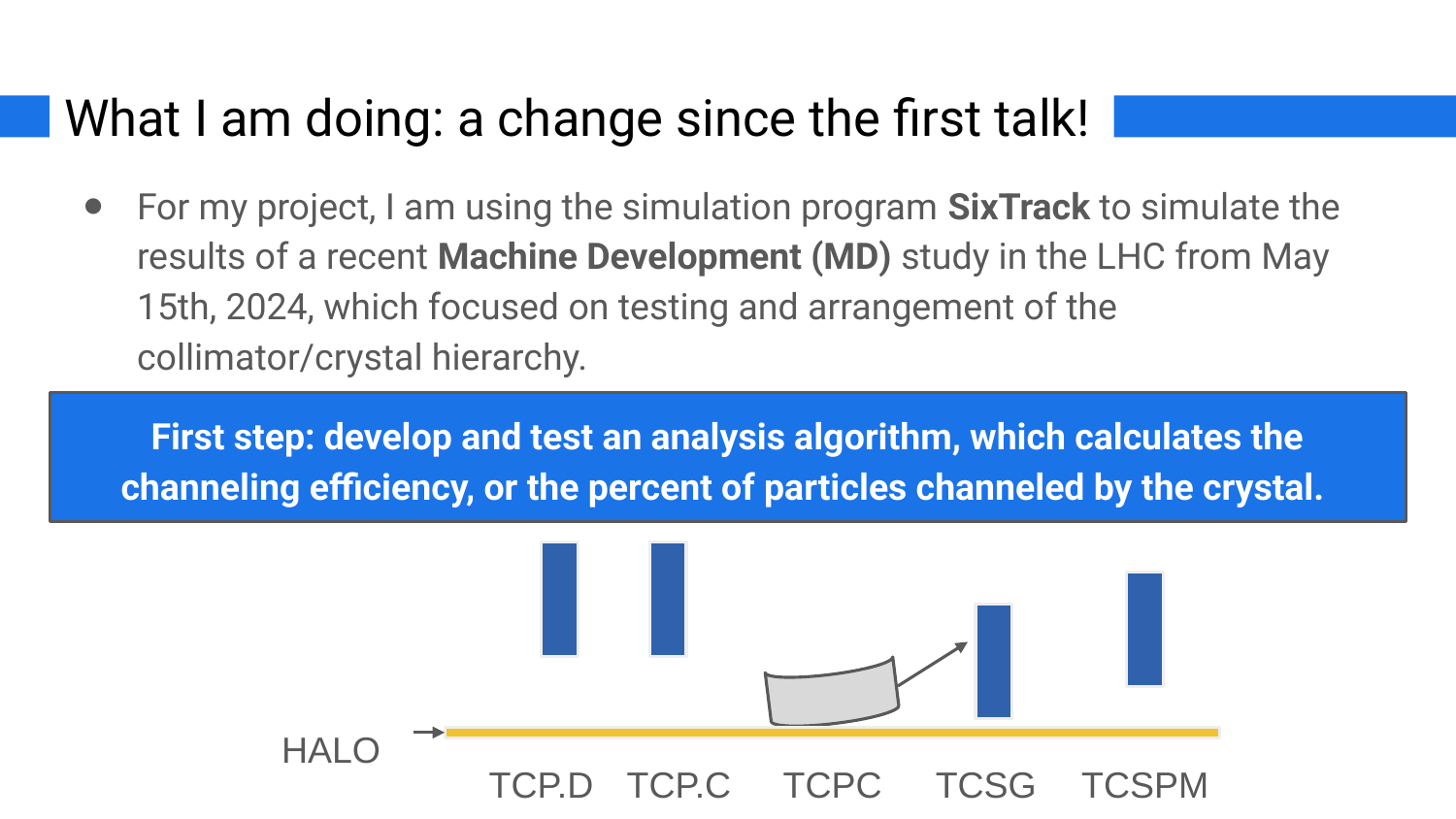

# What I am doing: a change since the first talk!

For my project, I am using the simulation program SixTrack to simulate the results of a recent Machine Development (MD) study in the LHC from May 15th, 2024, which focused on testing and arrangement of the collimator/crystal hierarchy.

First step: develop and test an analysis algorithm, which calculates the channeling efficiency, or the percent of particles channeled by the crystal.

HALO
TCSPM
TCP.D
TCP.C
TCPC
TCSG